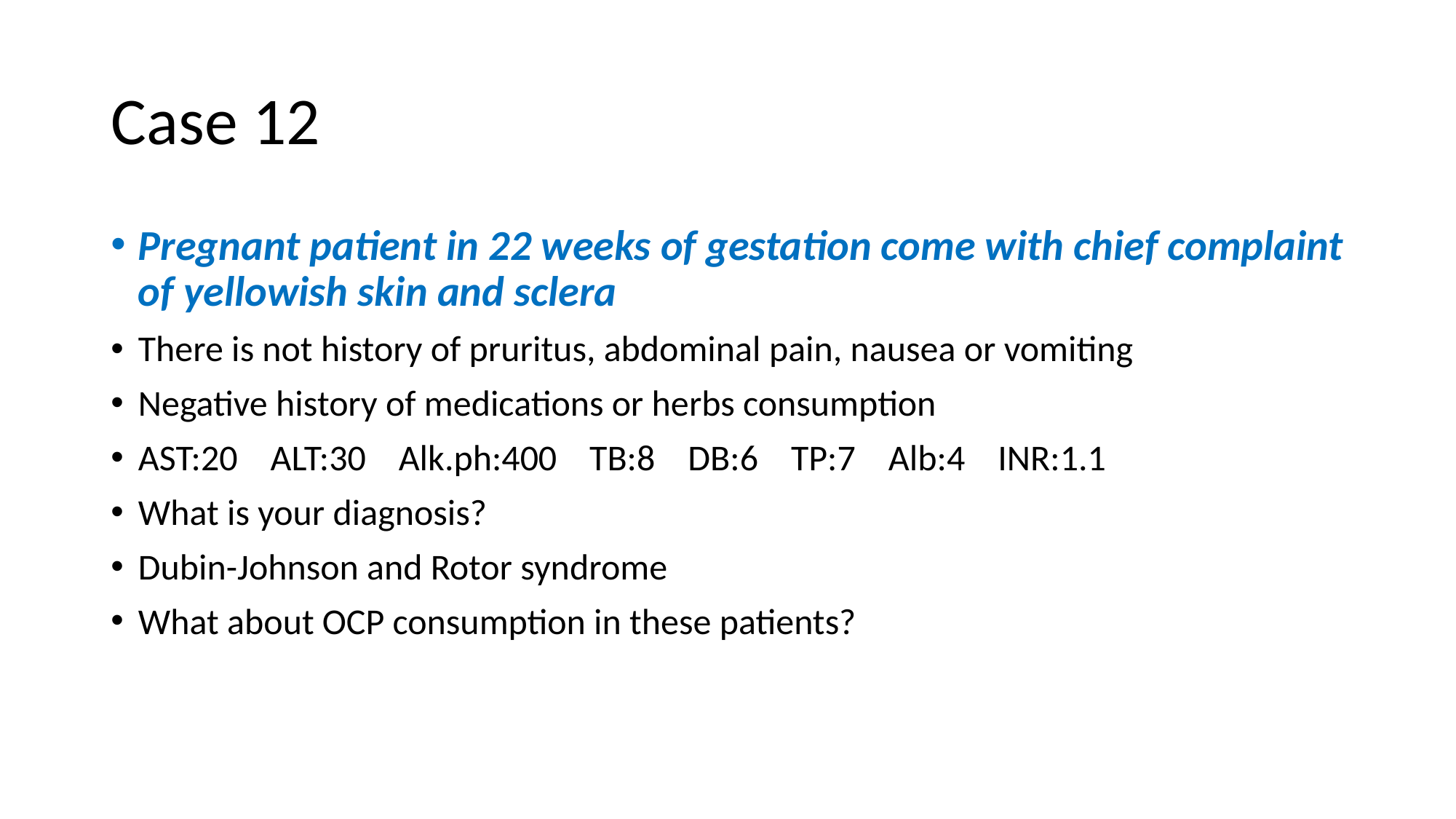

# Case 12
Pregnant patient in 22 weeks of gestation come with chief complaint of yellowish skin and sclera
There is not history of pruritus, abdominal pain, nausea or vomiting
Negative history of medications or herbs consumption
AST:20    ALT:30    Alk.ph:400    TB:8    DB:6    TP:7    Alb:4    INR:1.1
What is your diagnosis?
Dubin-Johnson and Rotor syndrome
What about OCP consumption in these patients?